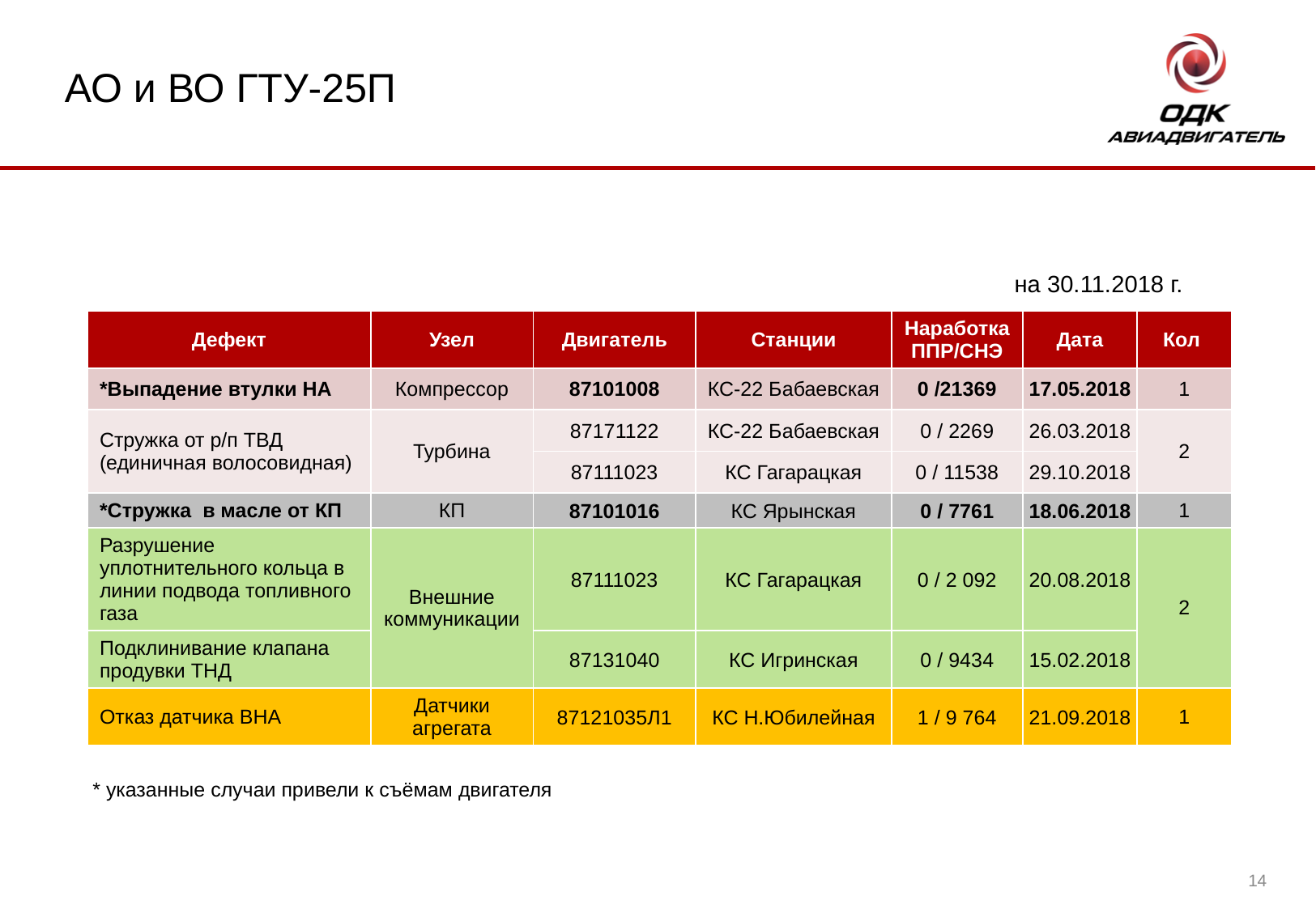

# АО и ВО ГТУ-25П
на 30.11.2018 г.
| Дефект | Узел | Двигатель | Станции | Наработка ППР/СНЭ | Дата | Кол |
| --- | --- | --- | --- | --- | --- | --- |
| \*Выпадение втулки НА | Компрессор | 87101008 | КС-22 Бабаевская | 0 /21369 | 17.05.2018 | 1 |
| Стружка от р/п ТВД (единичная волосовидная) | Турбина | 87171122 | КС-22 Бабаевская | 0 / 2269 | 26.03.2018 | 2 |
|  |  | 87111023 | КС Гагарацкая | 0 / 11538 | 29.10.2018 |  |
| \*Стружка в масле от КП | КП | 87101016 | КС Ярынская | 0 / 7761 | 18.06.2018 | 1 |
| Разрушение уплотнительного кольца в линии подвода топливного газа | Внешние коммуникации | 87111023 | КС Гагарацкая | 0 / 2 092 | 20.08.2018 | 2 |
| Подклинивание клапана продувки ТНД |  | 87131040 | КС Игринская | 0 / 9434 | 15.02.2018 |  |
| Отказ датчика ВНА | Датчики агрегата | 87121035Л1 | КС Н.Юбилейная | 1 / 9 764 | 21.09.2018 | 1 |
* указанные случаи привели к съёмам двигателя
14